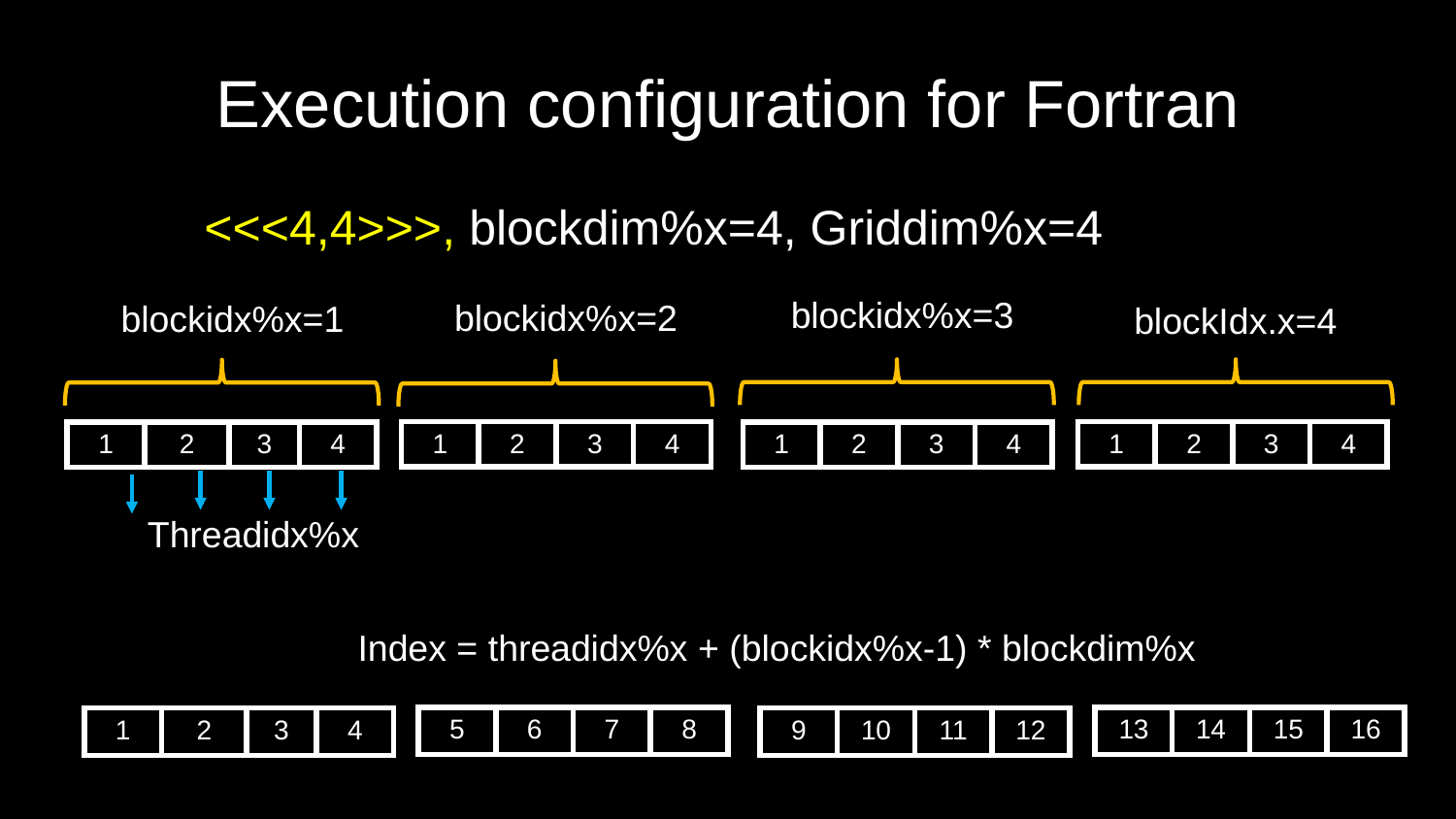

# Execution configuration for Fortran
<<<4,4>>>, blockdim%x=4, Griddim%x=4

blockidx%x=3
blockidx%x=2
blockidx%x=1
blockIdx.x=4
| 1 | 2 | 3 | 4 |
| --- | --- | --- | --- |
| 1 | 2 | 3 | 4 |
| --- | --- | --- | --- |
| 1 | 2 | 3 | 4 |
| --- | --- | --- | --- |
| 1 | 2 | 3 | 4 |
| --- | --- | --- | --- |
Threadidx%x
Index = threadidx%x + (blockidx%x-1) * blockdim%x
| 5 | 6 | 7 | 8 |
| --- | --- | --- | --- |
| 13 | 14 | 15 | 16 |
| --- | --- | --- | --- |
| 1 | 2 | 3 | 4 |
| --- | --- | --- | --- |
| 9 | 10 | 11 | 12 |
| --- | --- | --- | --- |